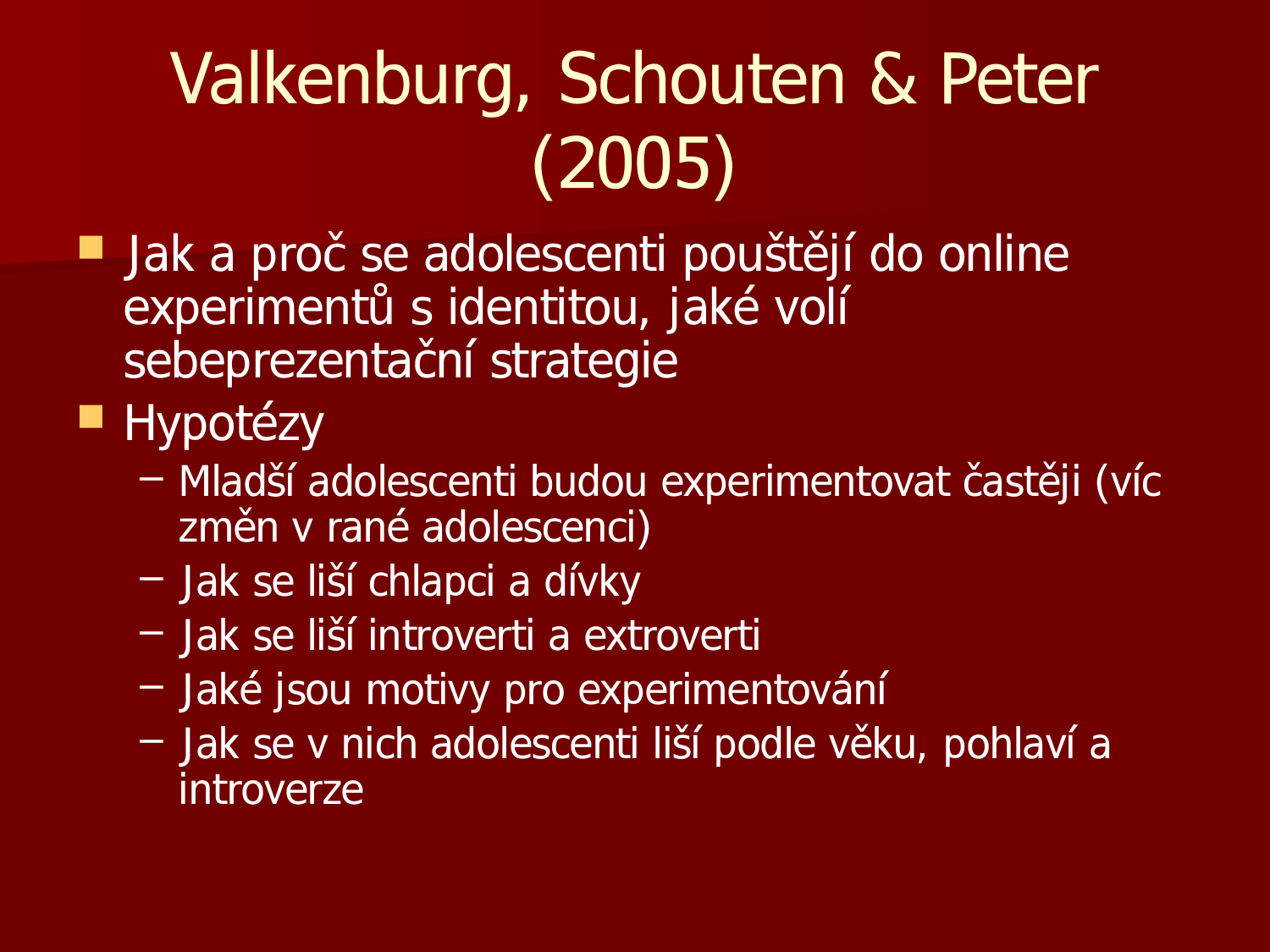

# Valkenburg, Schouten & Peter (2005)
Jak a proč se adolescenti pouštějí do online experimentů s identitou, jaké volí sebeprezentační strategie
Hypotézy
Mladší adolescenti budou experimentovat častěji (víc změn v rané adolescenci)
Jak se liší chlapci a dívky
Jak se liší introverti a extroverti
Jaké jsou motivy pro experimentování
Jak se v nich adolescenti liší podle věku, pohlaví a introverze